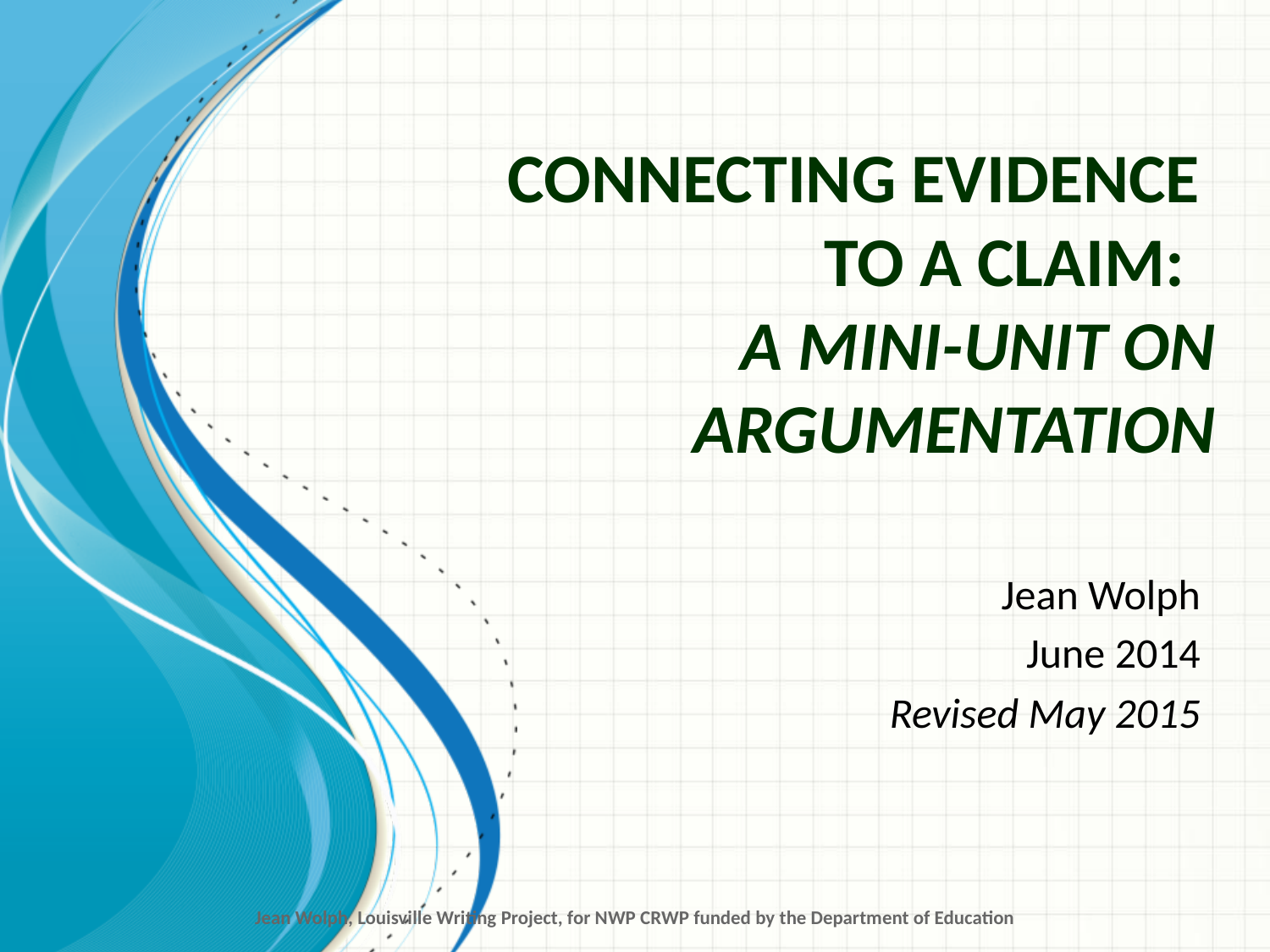

# Connecting Evidence to a Claim: A Mini-Unit on Argumentation
Jean Wolph
June 2014
Revised May 2015
Jean Wolph, Louisville Writing Project, for NWP CRWP funded by the Department of Education